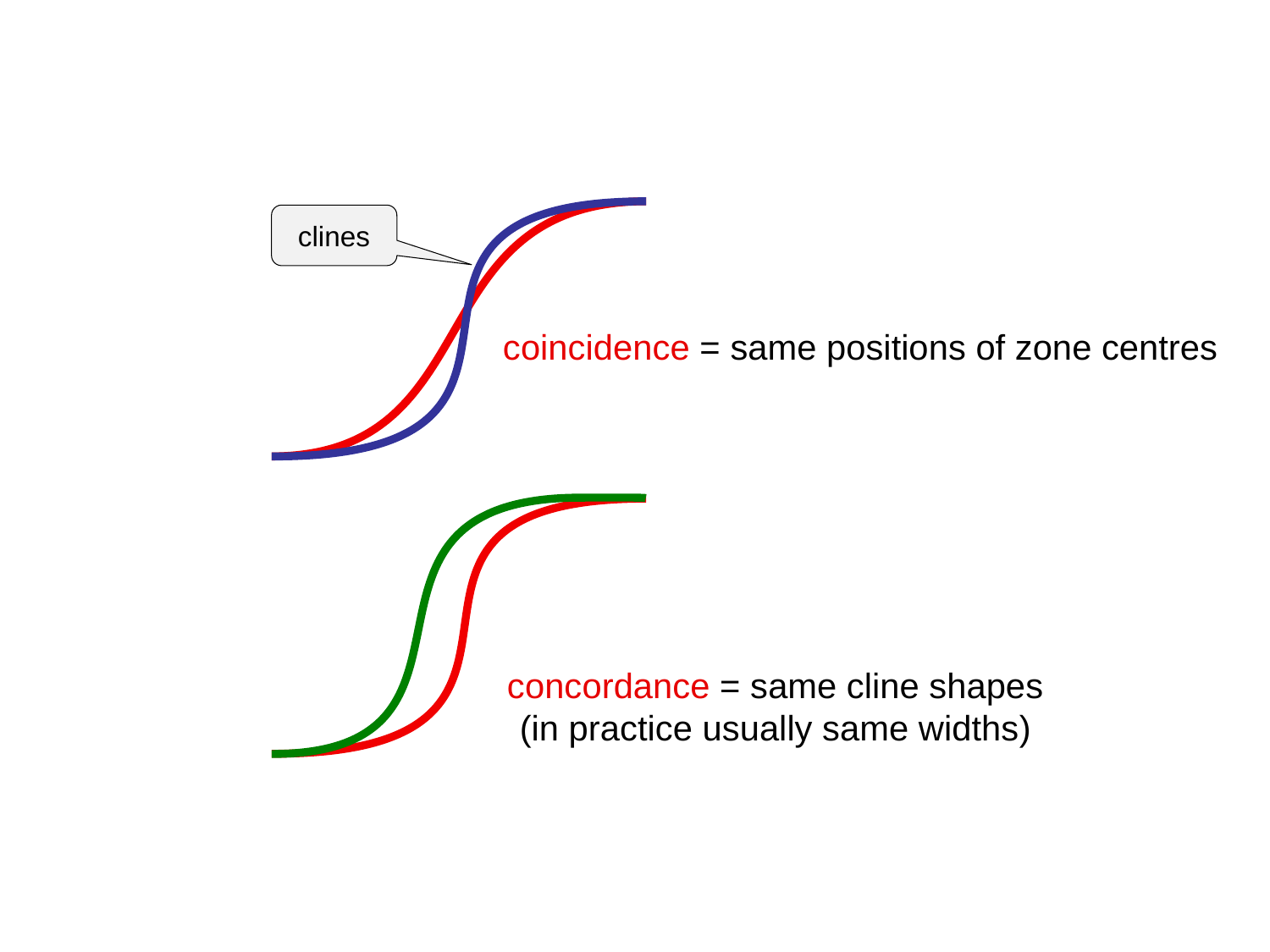

clines
coincidence = same positions of zone centres
concordance = same cline shapes
(in practice usually same widths)